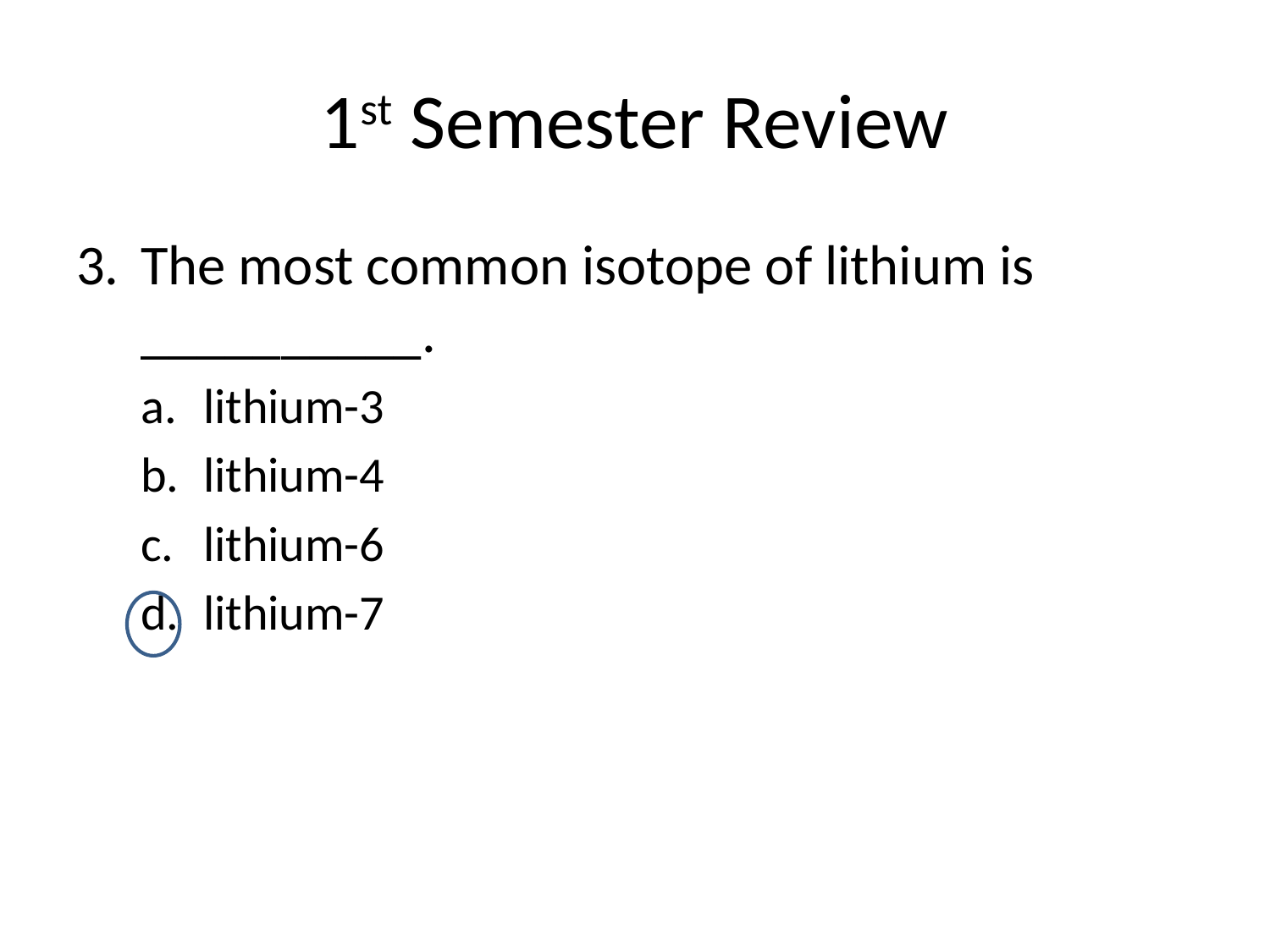

# 1st Semester Review
The most common isotope of lithium is __________.
lithium-3
lithium-4
lithium-6
lithium-7